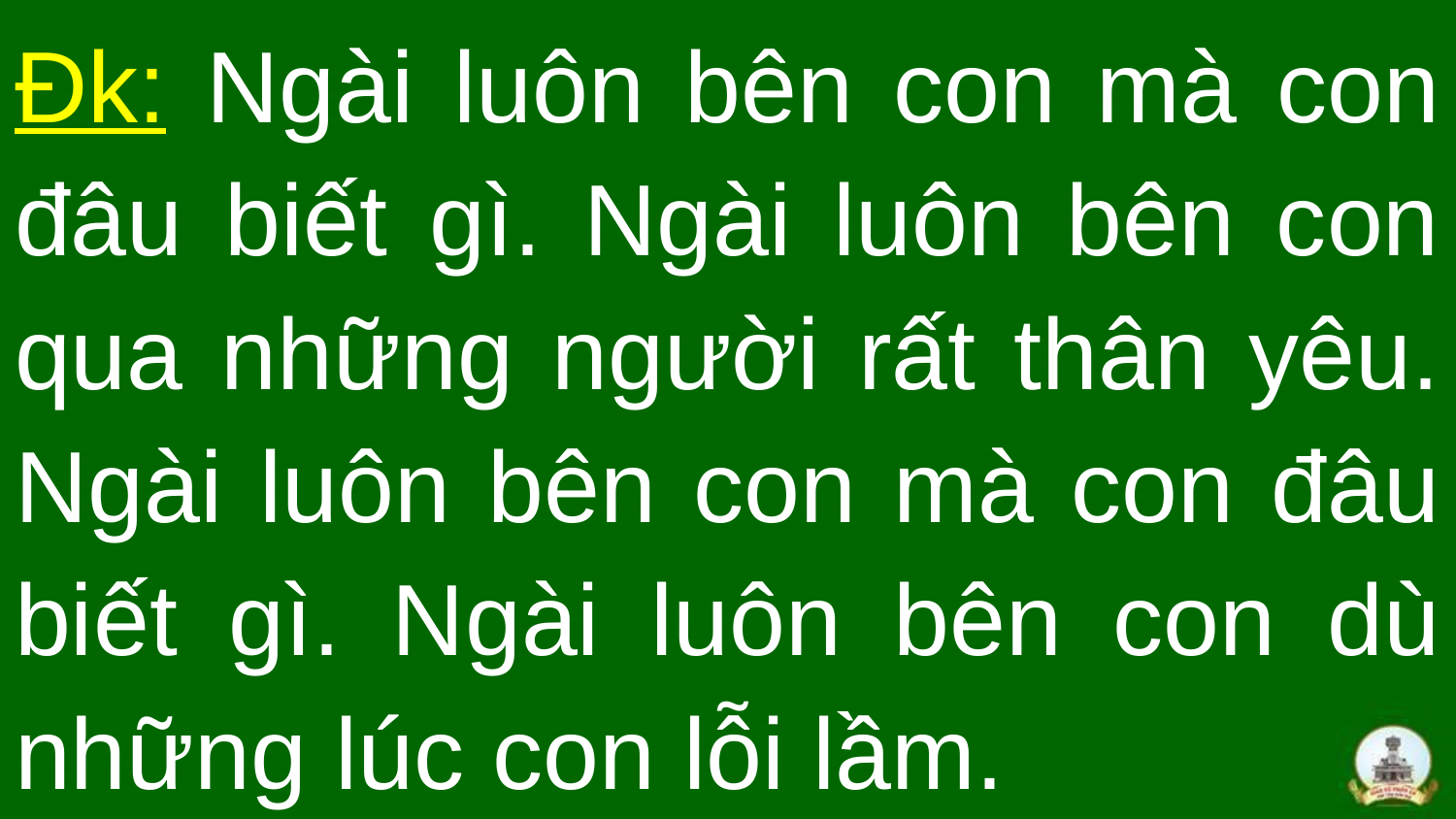

# Đk: Ngài luôn bên con mà con đâu biết gì. Ngài luôn bên con qua những người rất thân yêu. Ngài luôn bên con mà con đâu biết gì. Ngài luôn bên con dù những lúc con lỗi lầm.